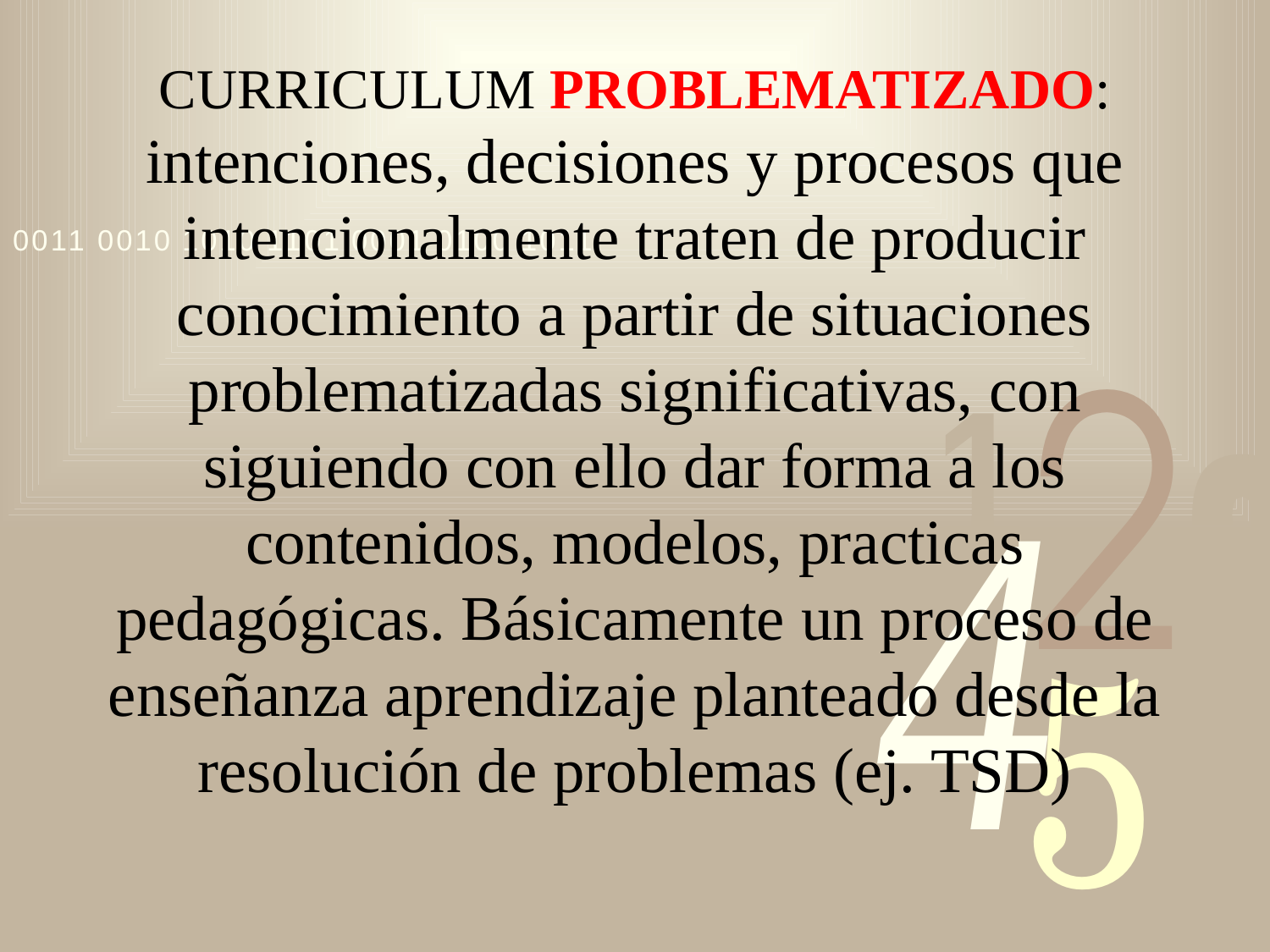

# CURRICULUM PROBLEMATIZADO: intenciones, decisiones y procesos que intencionalmente traten de producir conocimiento a partir de situaciones problematizadas significativas, con siguiendo con ello dar forma a los contenidos, modelos, practicas pedagógicas. Básicamente un proceso de enseñanza aprendizaje planteado desde la resolución de problemas (ej. TSD)